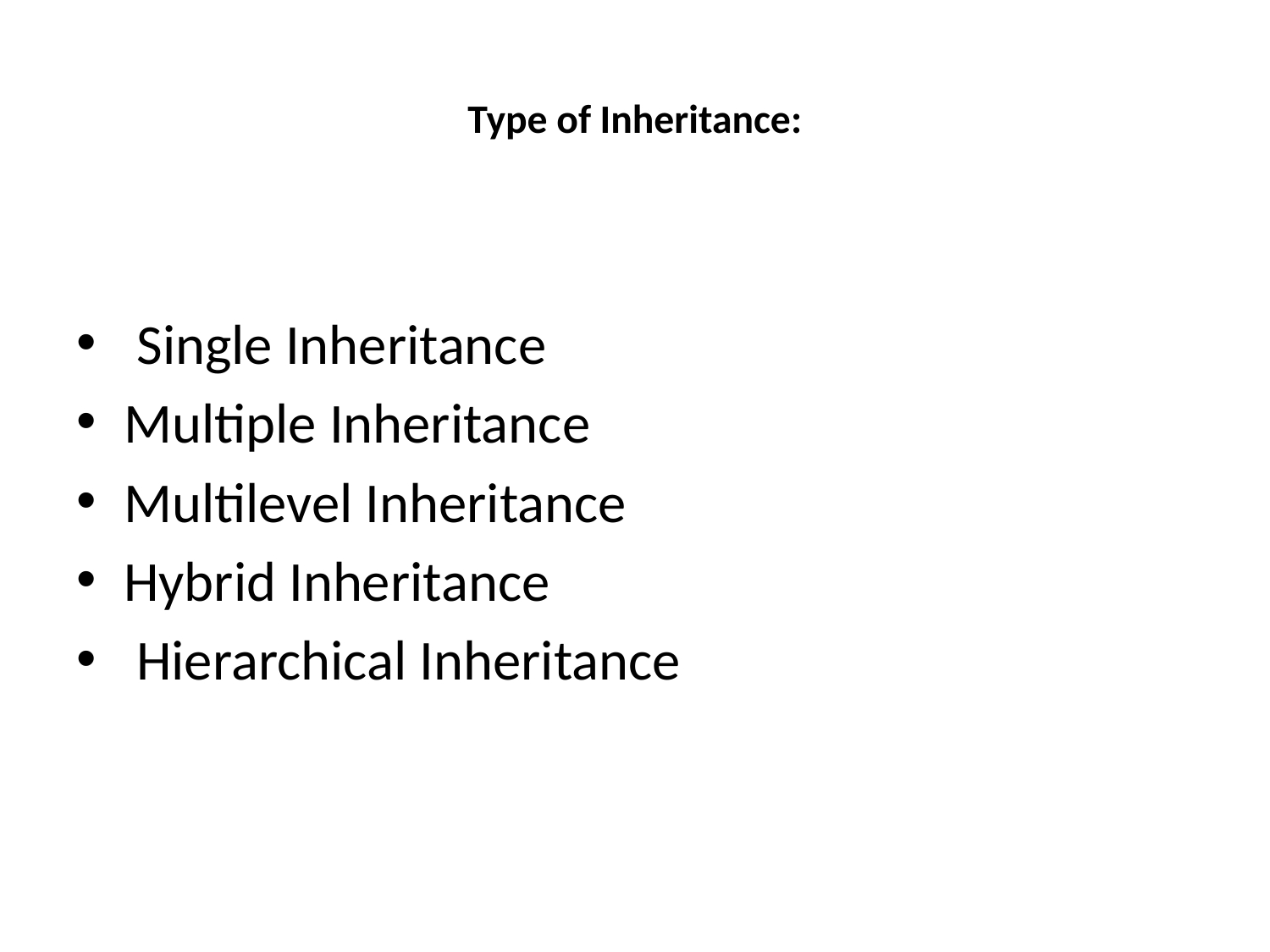

# Type of Inheritance:

 Single Inheritance
Multiple Inheritance
Multilevel Inheritance
Hybrid Inheritance
 Hierarchical Inheritance